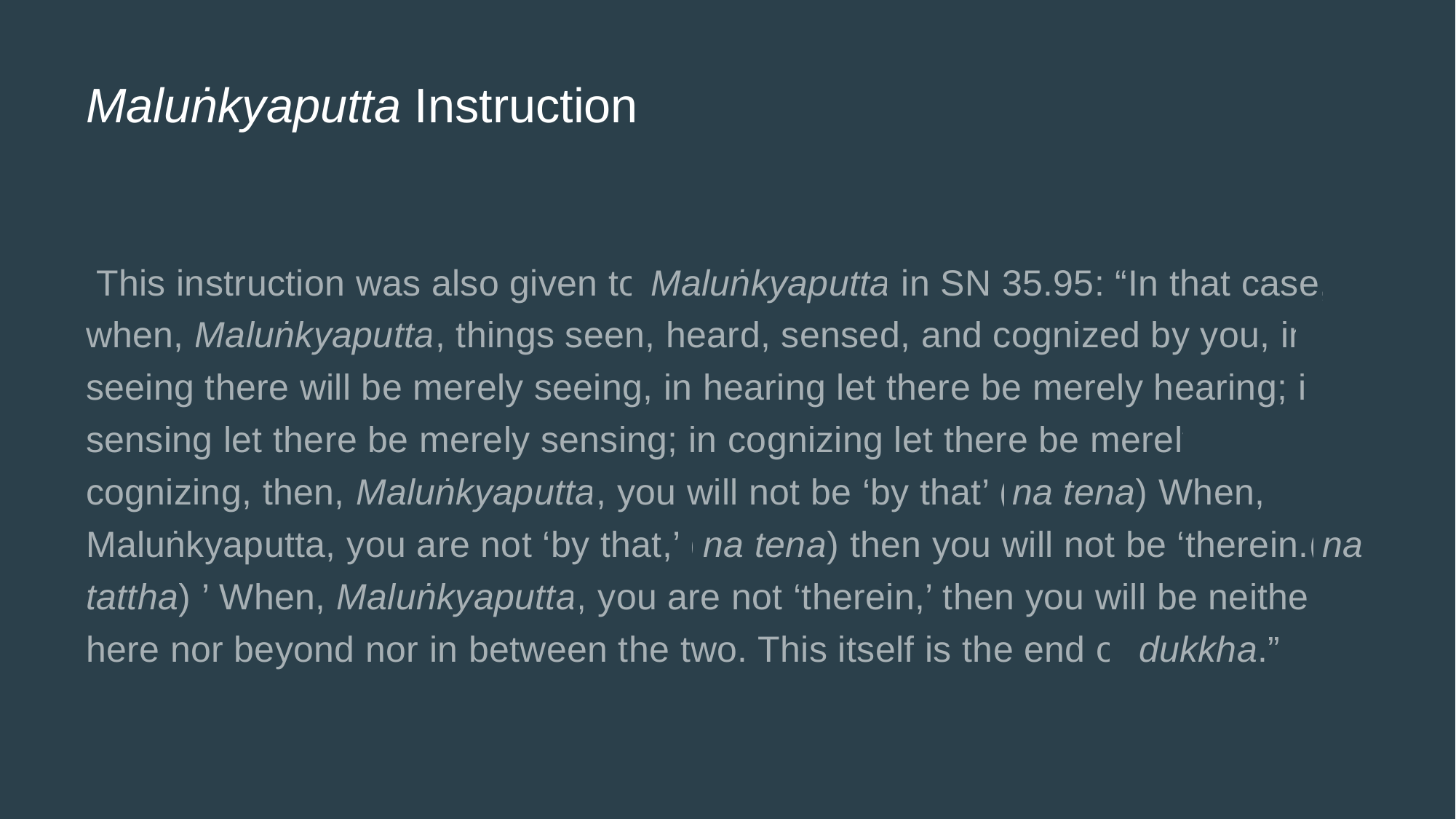

# Maluṅkyaputta Instruction
 This instruction was also given to Maluṅkyaputta in SN 35.95: “In that case, when, Maluṅkyaputta, things seen, heard, sensed, and cognized by you, in seeing there will be merely seeing, in hearing let there be merely hearing; in sensing let there be merely sensing; in cognizing let there be merely cognizing, then, Maluṅkyaputta, you will not be ‘by that’ (na tena) When, Maluṅkyaputta, you are not ‘by that,’ (na tena) then you will not be ‘therein.(na tattha) ’ When, Maluṅkyaputta, you are not ‘therein,’ then you will be neither here nor beyond nor in between the two. This itself is the end of dukkha.”